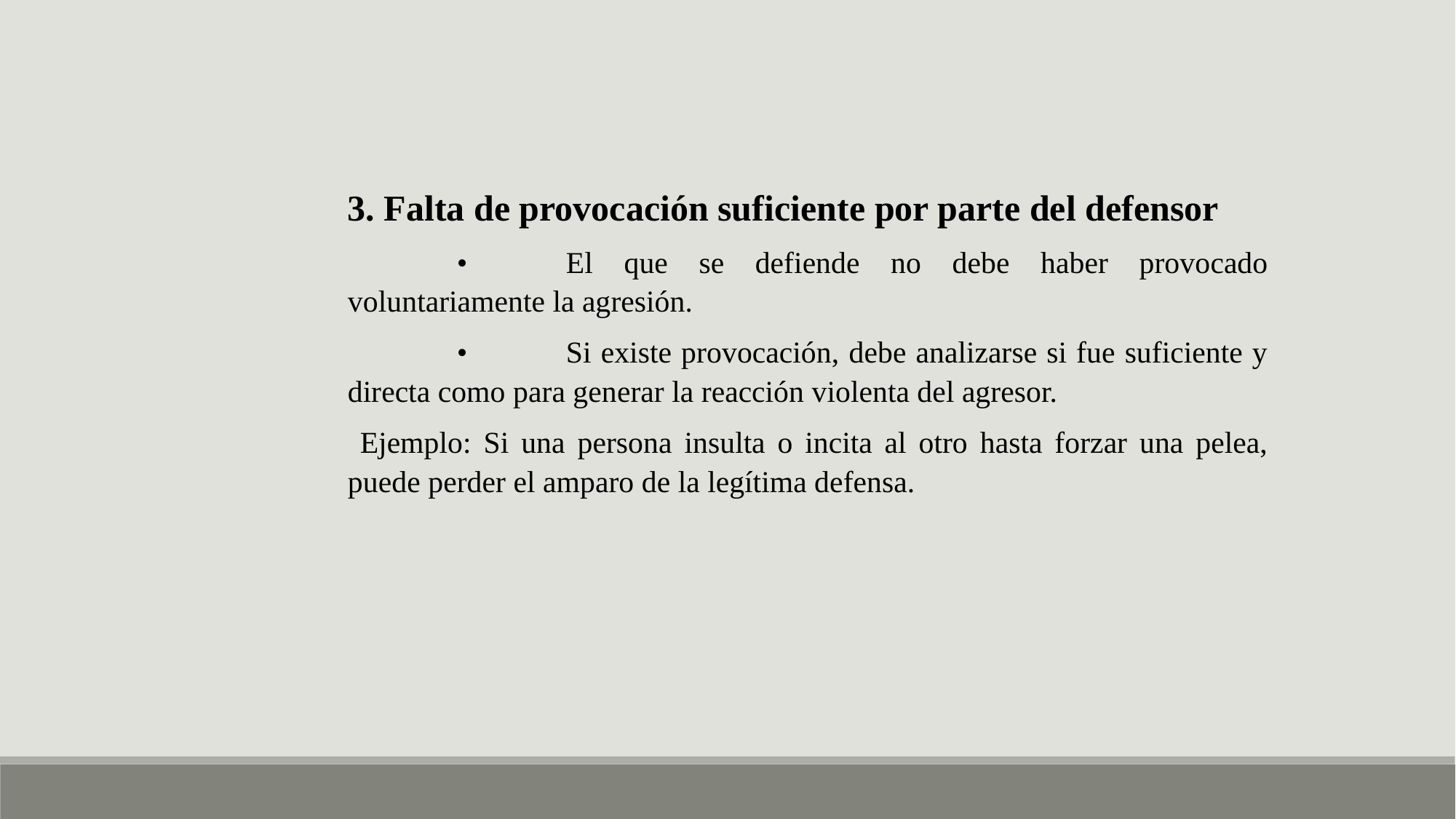

3. Falta de provocación suficiente por parte del defensor
	•	El que se defiende no debe haber provocado voluntariamente la agresión.
	•	Si existe provocación, debe analizarse si fue suficiente y directa como para generar la reacción violenta del agresor.
 Ejemplo: Si una persona insulta o incita al otro hasta forzar una pelea, puede perder el amparo de la legítima defensa.